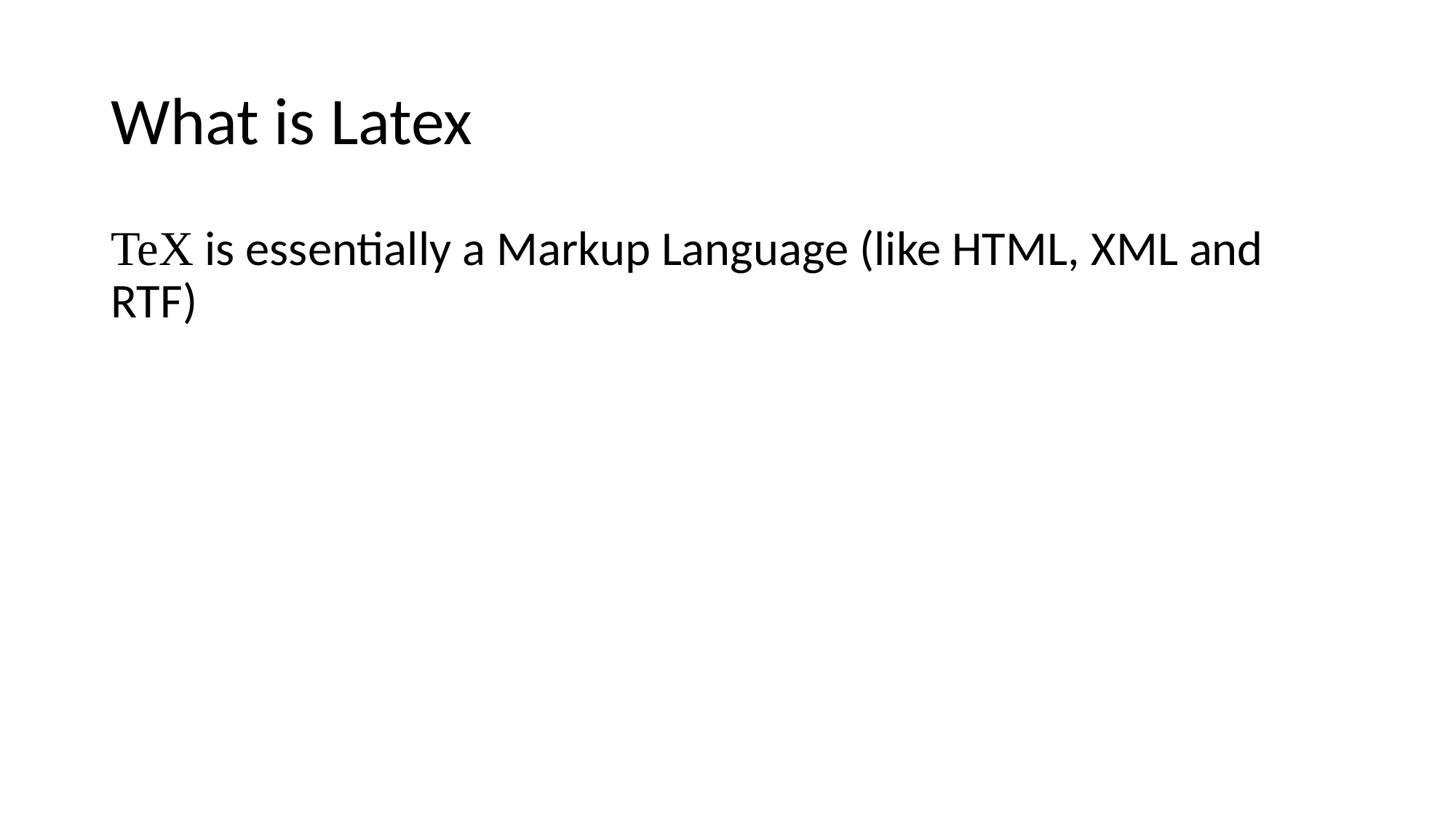

# What is Latex
TeX is essentially a Markup Language (like HTML, XML and RTF)